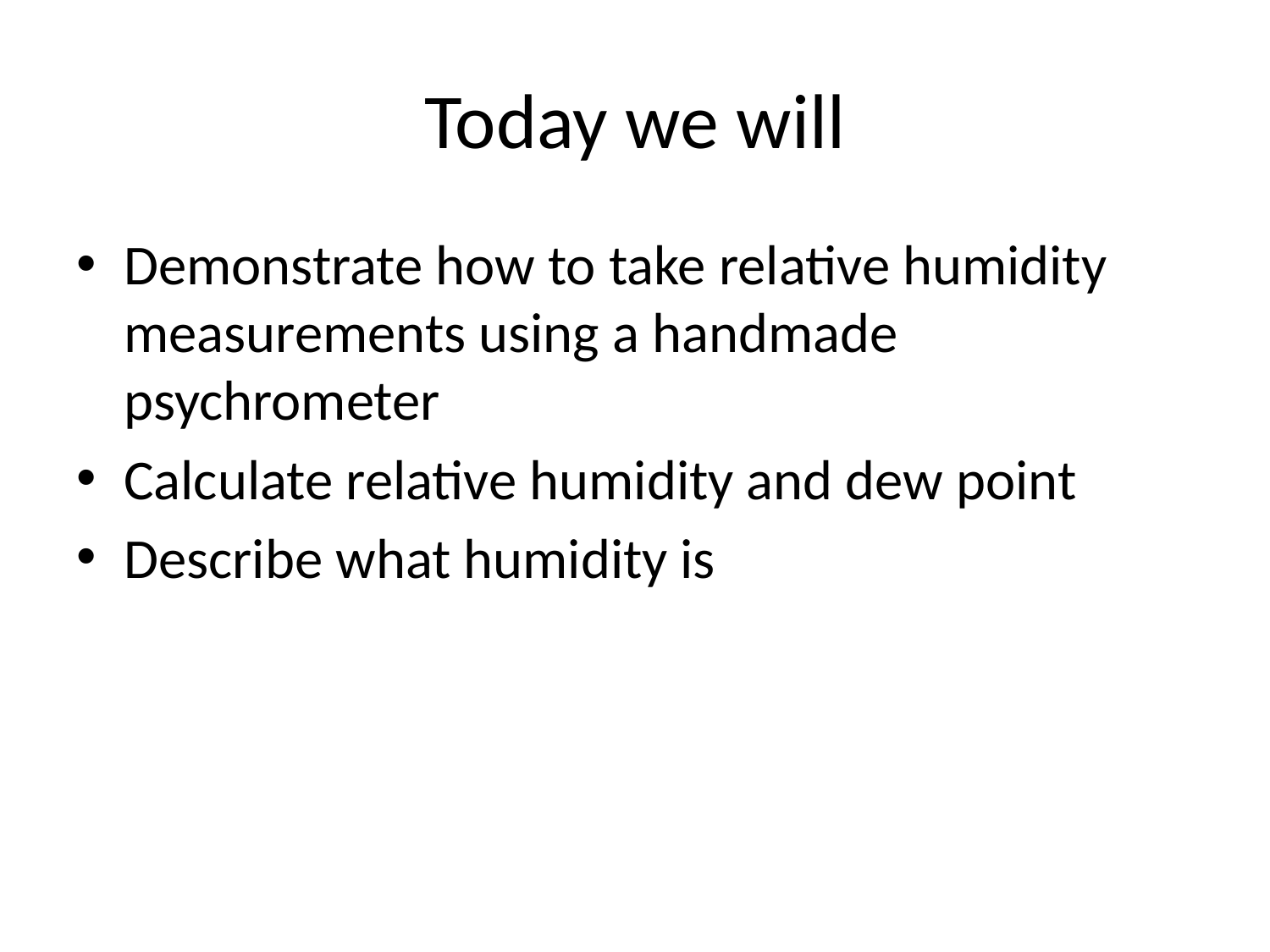

# Today we will
Demonstrate how to take relative humidity measurements using a handmade psychrometer
Calculate relative humidity and dew point
Describe what humidity is